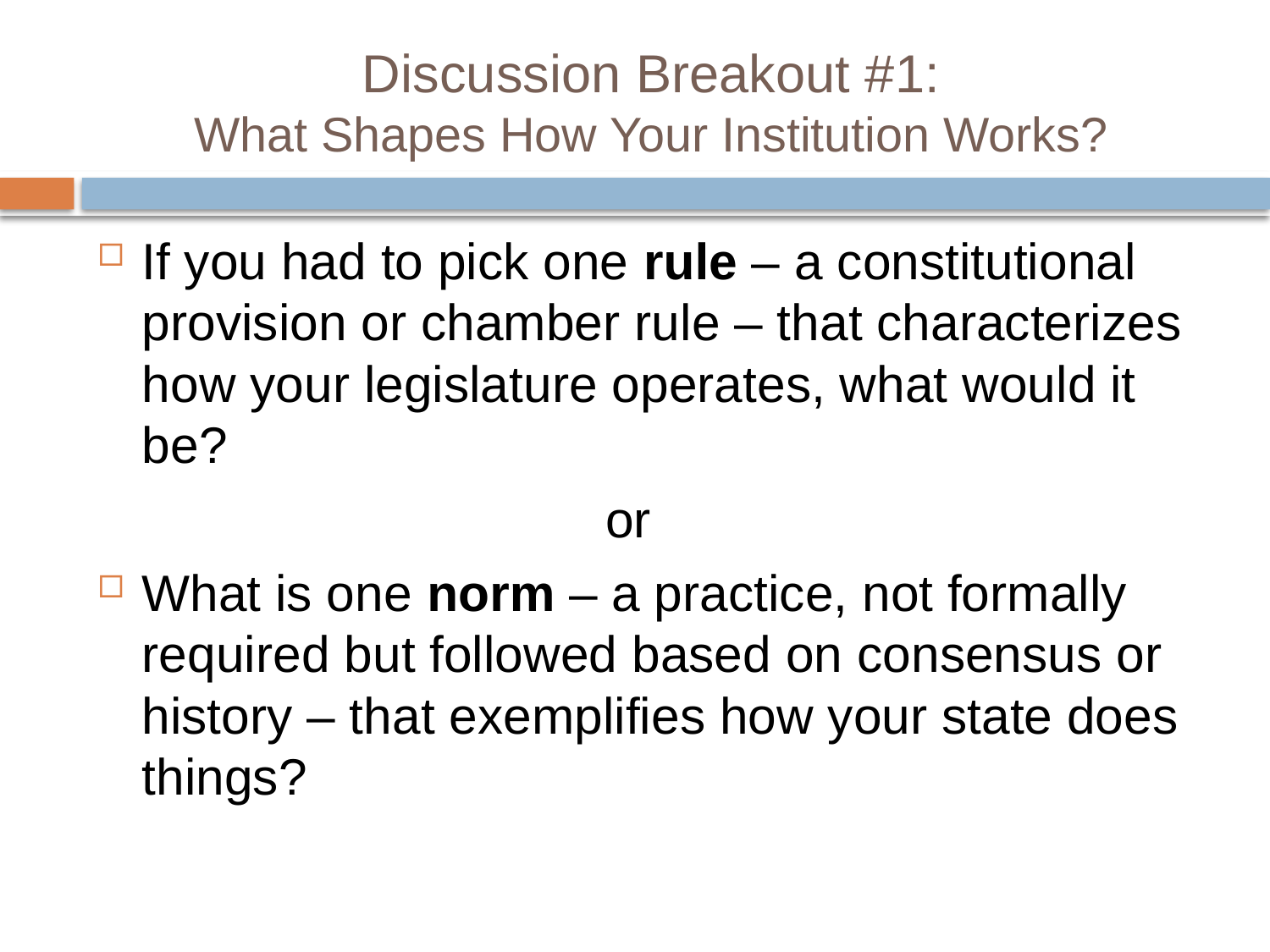

# Discussion Breakout #1: What Shapes How Your Institution Works?
If you had to pick one rule – a constitutional provision or chamber rule – that characterizes how your legislature operates, what would it be?
				or
What is one norm – a practice, not formally required but followed based on consensus or history – that exemplifies how your state does things?